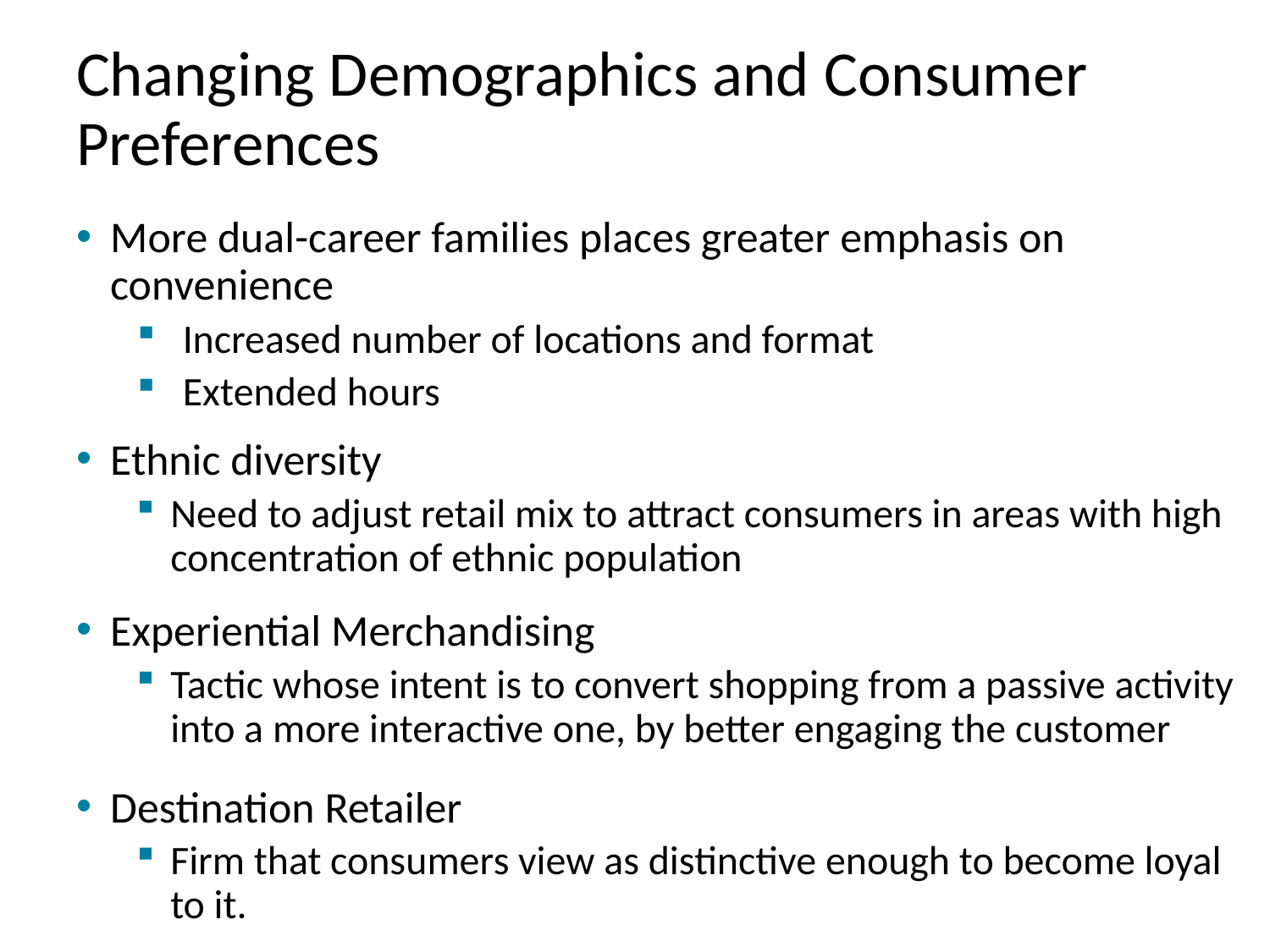

# Changing Demographics and Consumer Preferences
More dual-career families places greater emphasis on convenience
Increased number of locations and format
Extended hours
Ethnic diversity
Need to adjust retail mix to attract consumers in areas with high concentration of ethnic population
Experiential Merchandising
Tactic whose intent is to convert shopping from a passive activity into a more interactive one, by better engaging the customer
Destination Retailer
Firm that consumers view as distinctive enough to become loyal to it.